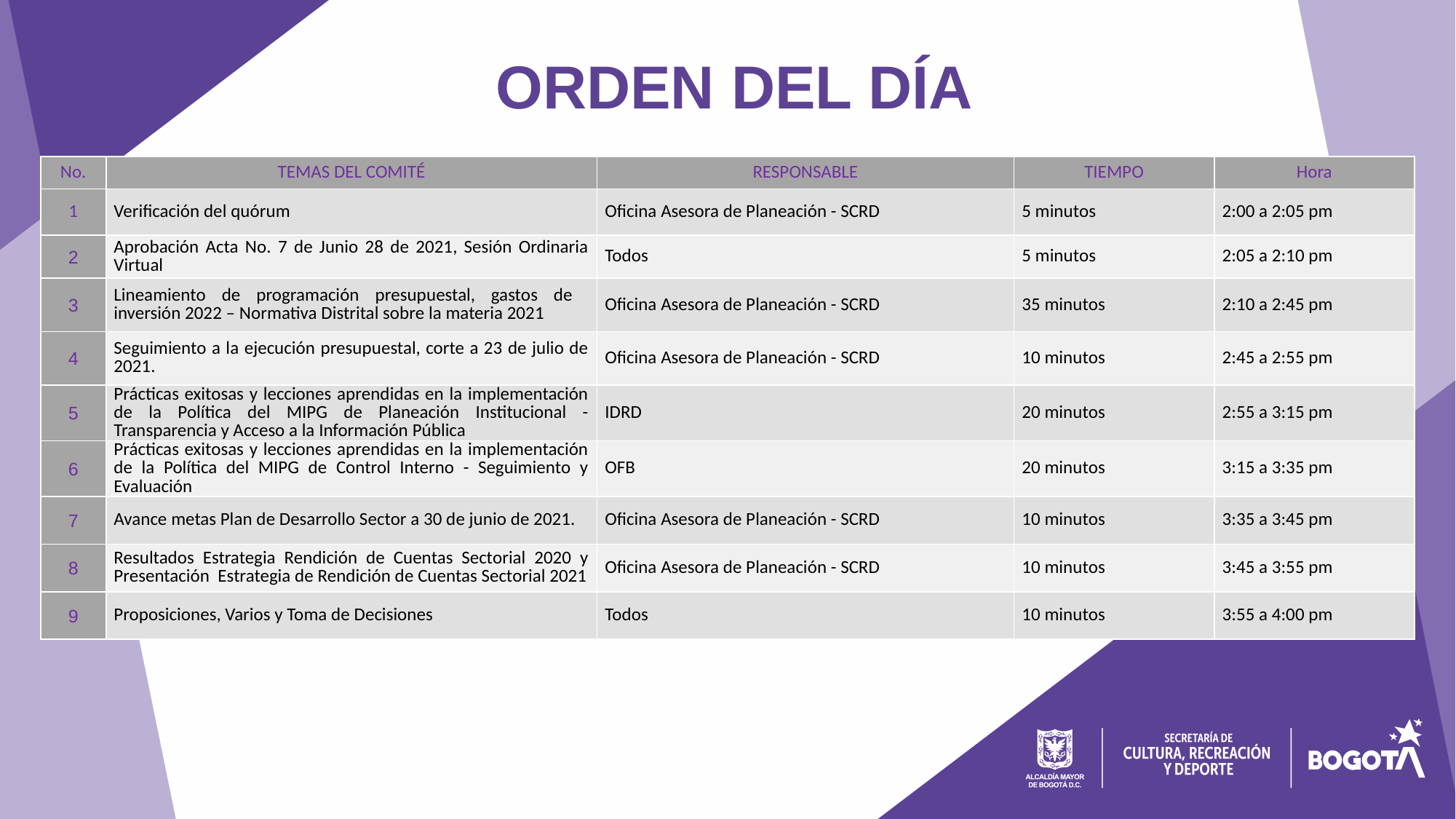

ORDEN DEL DÍA
| No. | TEMAS DEL COMITÉ | RESPONSABLE | TIEMPO | Hora |
| --- | --- | --- | --- | --- |
| 1 | Verificación del quórum | Oficina Asesora de Planeación - SCRD | 5 minutos | 2:00 a 2:05 pm |
| 2 | Aprobación Acta No. 7 de Junio 28 de 2021, Sesión Ordinaria Virtual | Todos | 5 minutos | 2:05 a 2:10 pm |
| 3 | Lineamiento de programación presupuestal, gastos de inversión 2022 – Normativa Distrital sobre la materia 2021 | Oficina Asesora de Planeación - SCRD | 35 minutos | 2:10 a 2:45 pm |
| 4 | Seguimiento a la ejecución presupuestal, corte a 23 de julio de 2021. | Oficina Asesora de Planeación - SCRD | 10 minutos | 2:45 a 2:55 pm |
| 5 | Prácticas exitosas y lecciones aprendidas en la implementación de la Política del MIPG de Planeación Institucional - Transparencia y Acceso a la Información Pública | IDRD | 20 minutos | 2:55 a 3:15 pm |
| 6 | Prácticas exitosas y lecciones aprendidas en la implementación de la Política del MIPG de Control Interno - Seguimiento y Evaluación | OFB | 20 minutos | 3:15 a 3:35 pm |
| 7 | Avance metas Plan de Desarrollo Sector a 30 de junio de 2021. | Oficina Asesora de Planeación - SCRD | 10 minutos | 3:35 a 3:45 pm |
| 8 | Resultados Estrategia Rendición de Cuentas Sectorial 2020 y Presentación Estrategia de Rendición de Cuentas Sectorial 2021 | Oficina Asesora de Planeación - SCRD | 10 minutos | 3:45 a 3:55 pm |
| 9 | Proposiciones, Varios y Toma de Decisiones | Todos | 10 minutos | 3:55 a 4:00 pm |